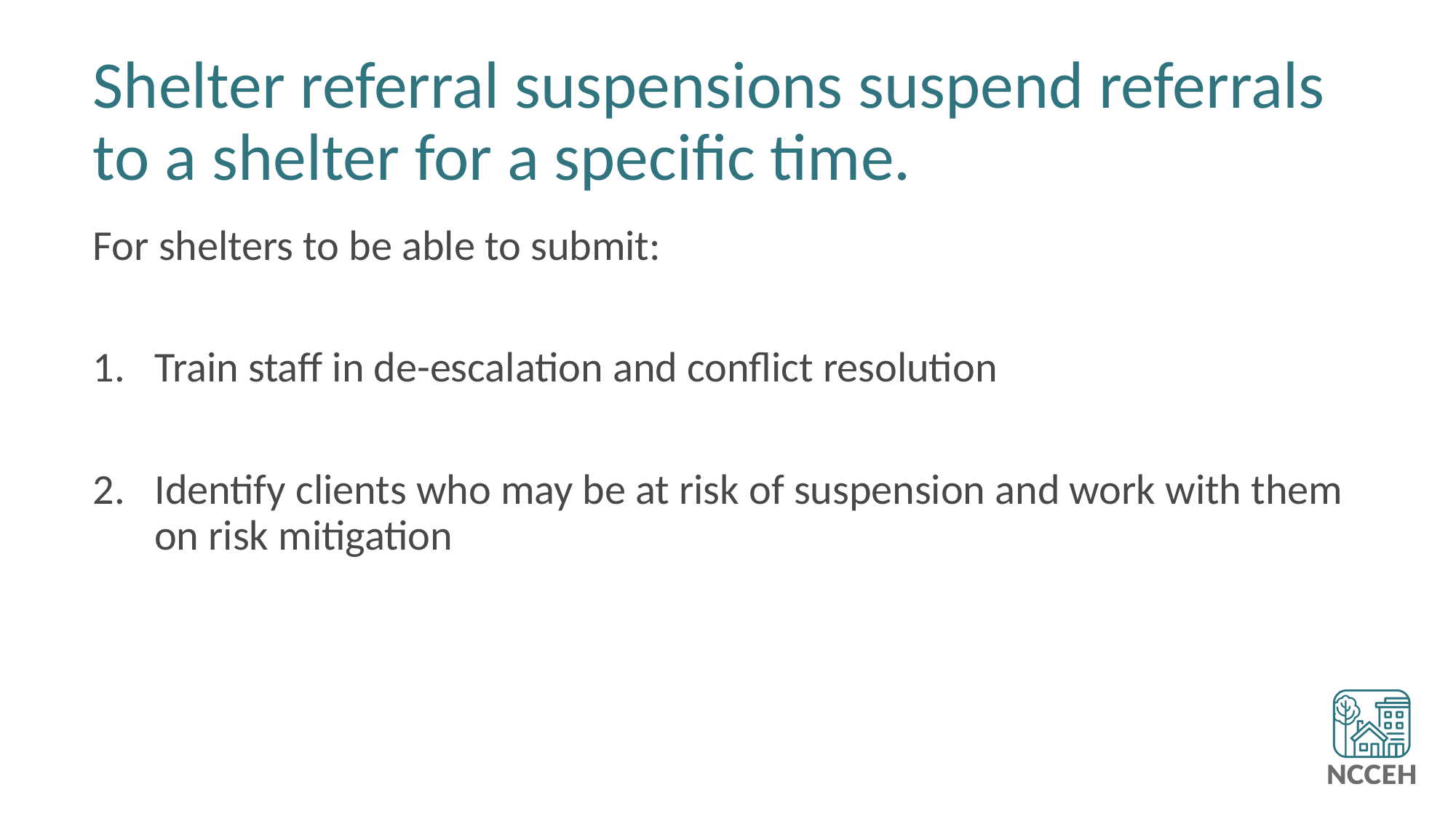

# Shelter referral suspensions suspend referrals to a shelter for a specific time.
For shelters to be able to submit:

Train staff in de-escalation and conflict resolution

Identify clients who may be at risk of suspension and work with them on risk mitigation